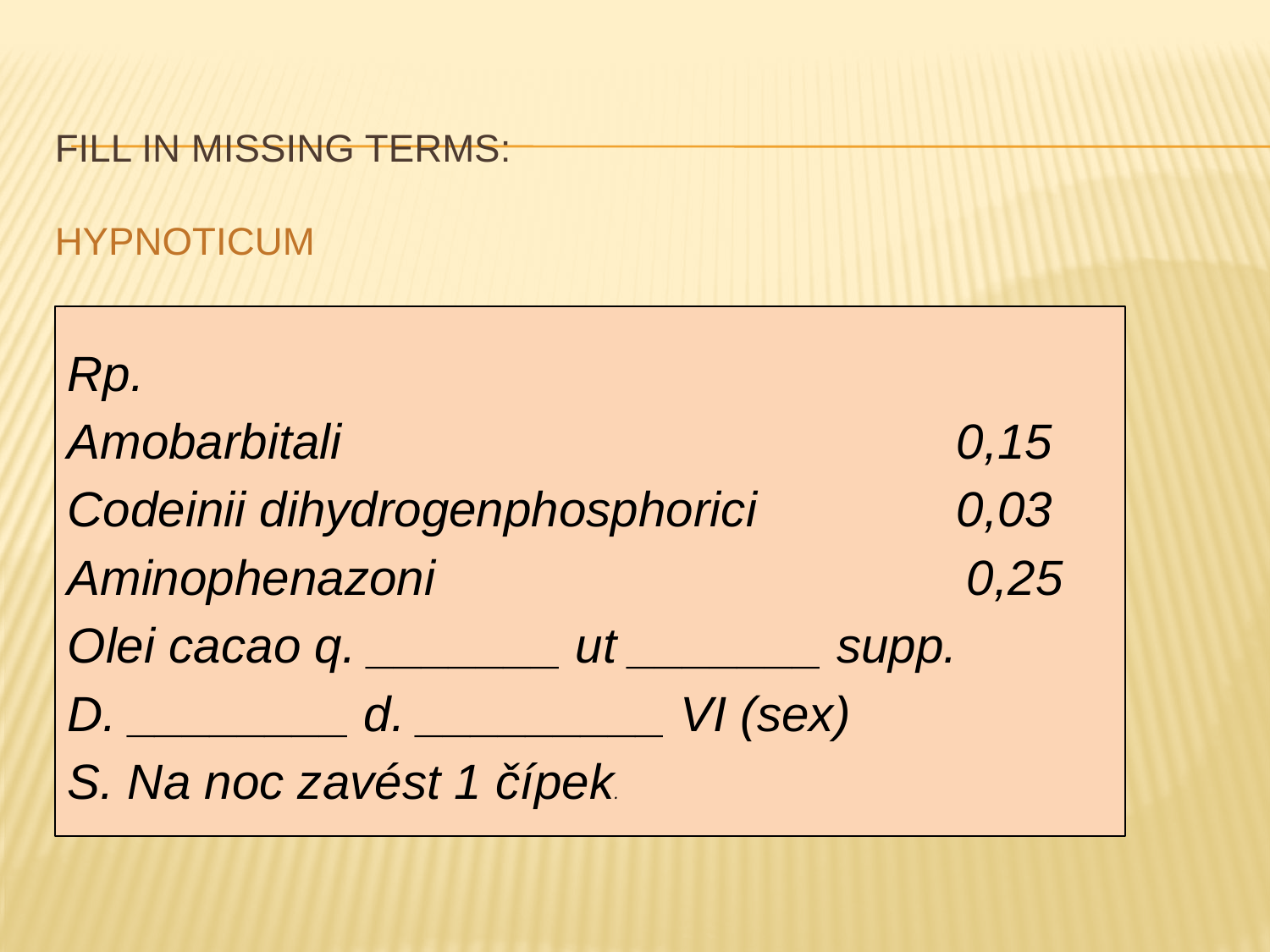

# Fill in missing terms: hypnoticum
Rp.
Amobarbitali					0,15
Codeinii dihydrogenphosphorici		0,03
Aminophenazoni				          0,25
Olei cacao q. _______ ut _______ supp.
D. ________ d. _________ VI (sex)
S. Na noc zavést 1 čípek.